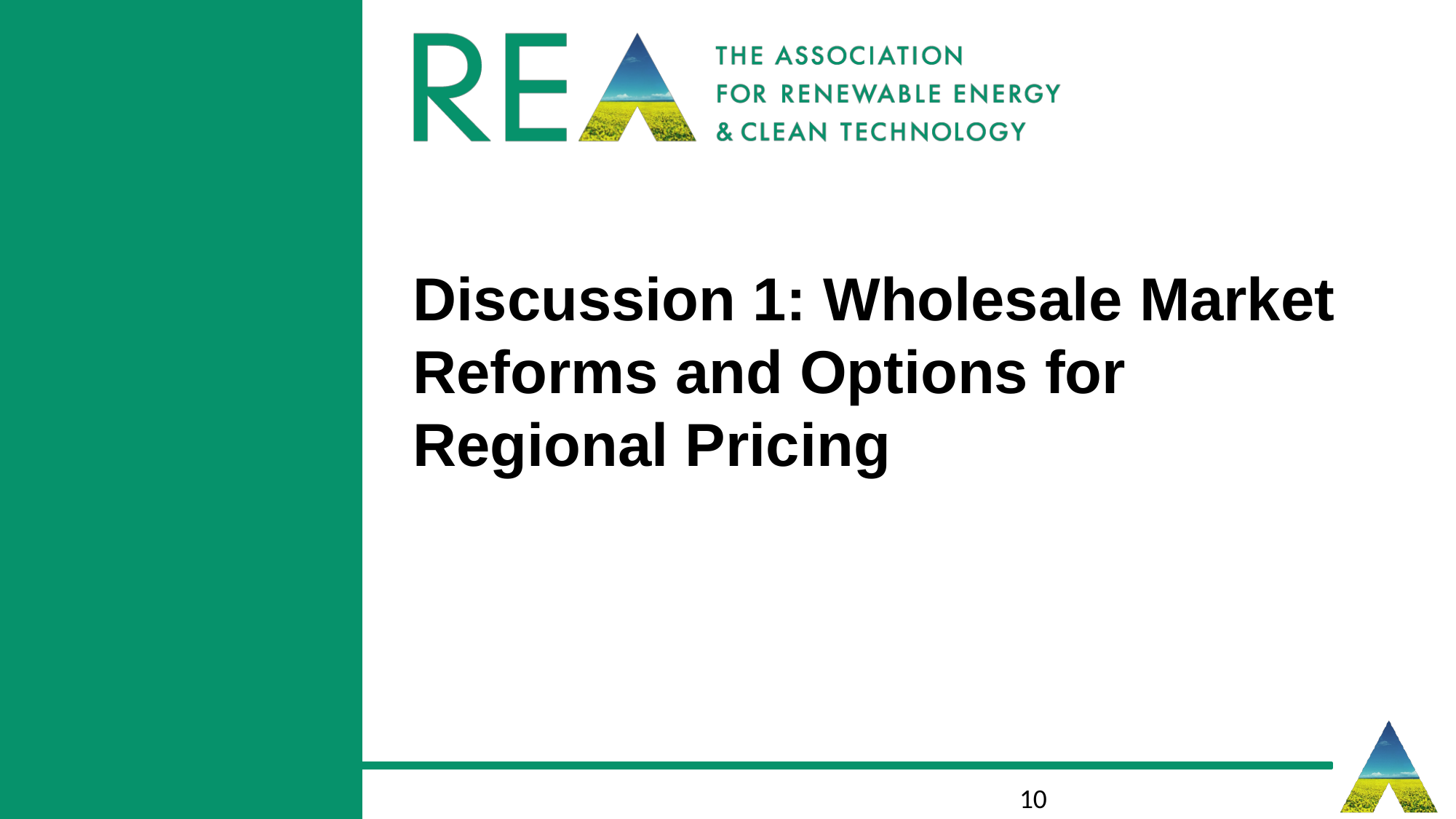

# Discussion 1: Wholesale Market Reforms and Options for Regional Pricing
10